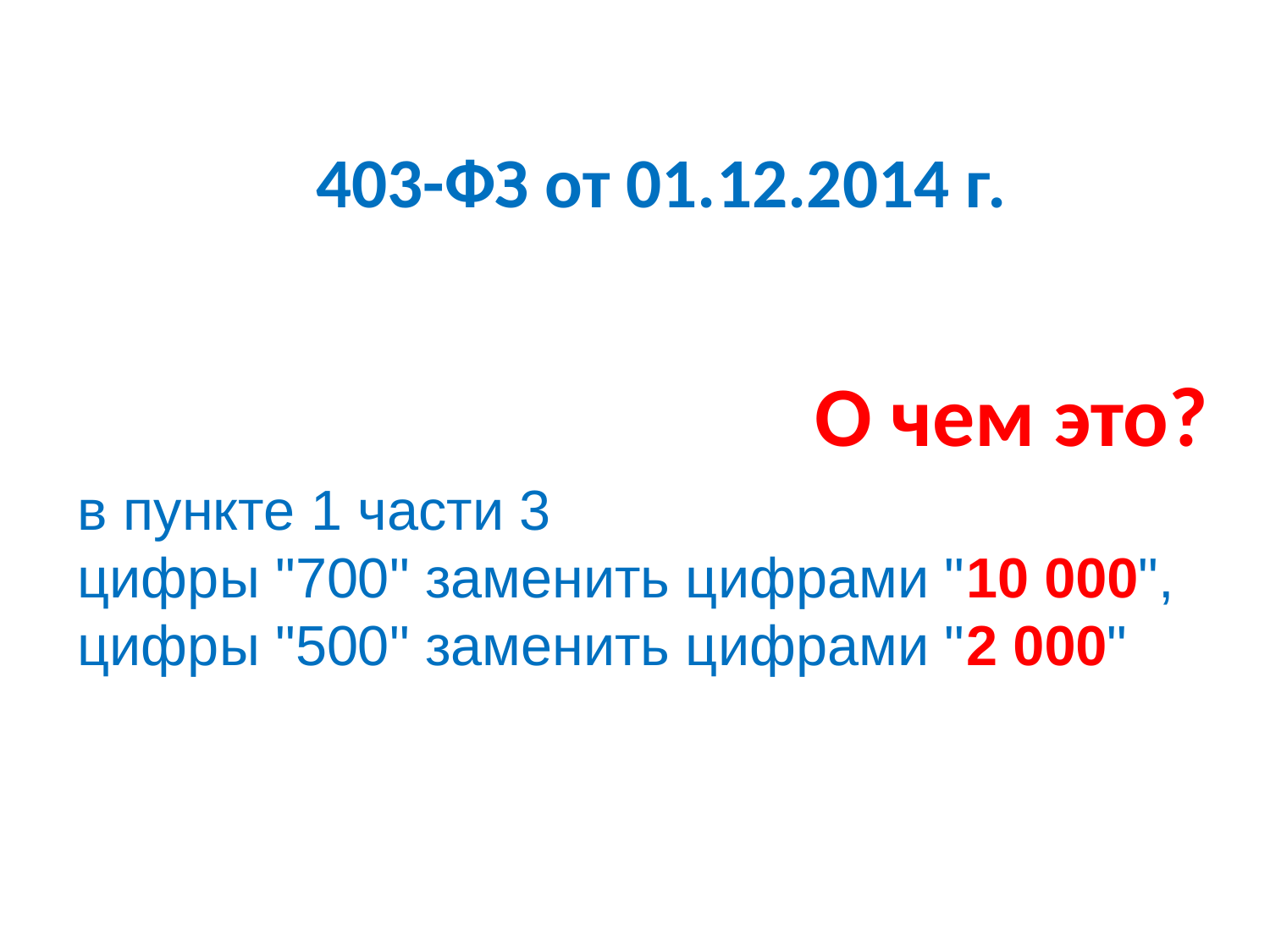

403-ФЗ от 01.12.2014 г.
О чем это?
в пункте 1 части 3
цифры "700" заменить цифрами "10 000",
цифры "500" заменить цифрами "2 000"